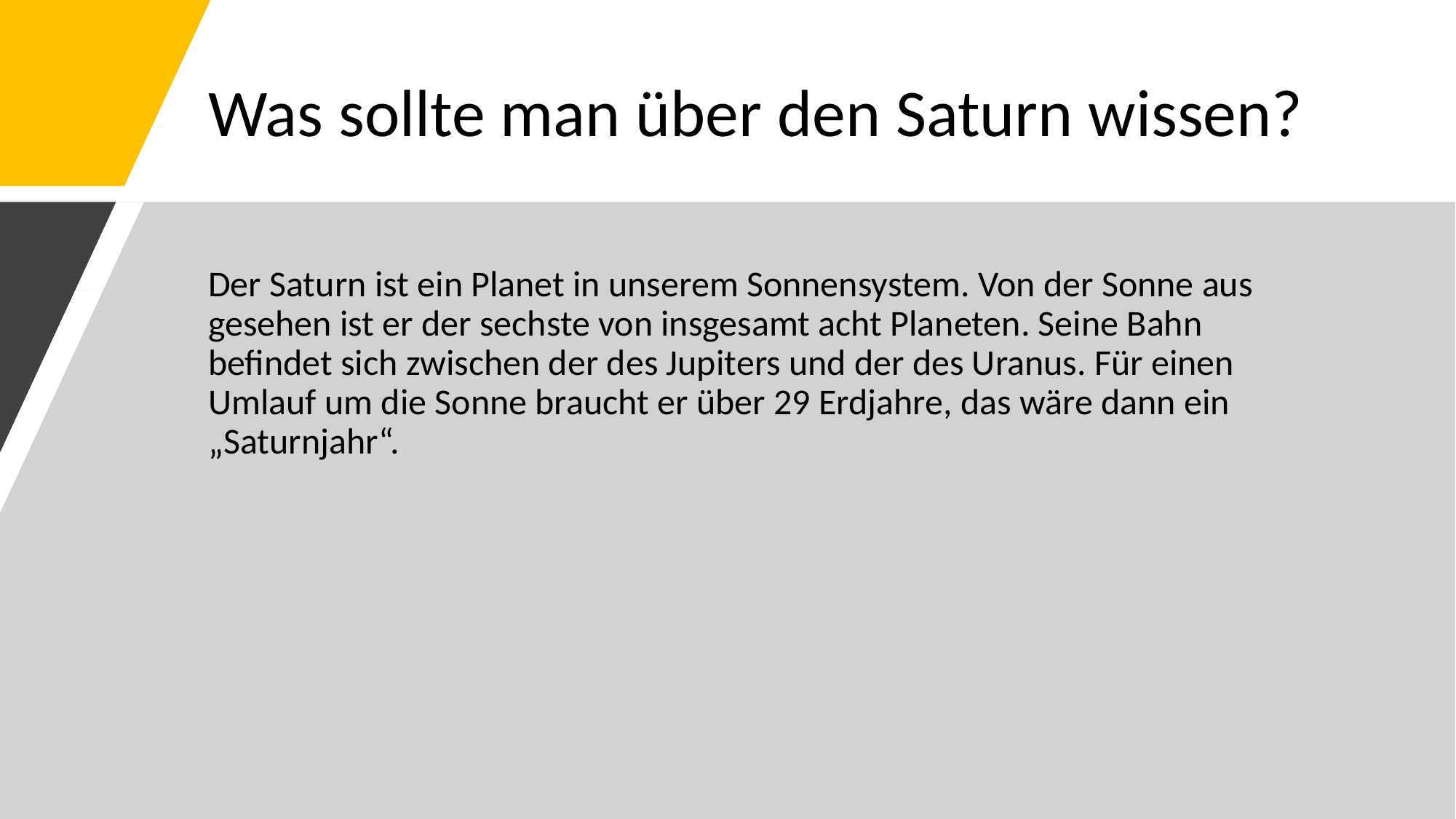

# Was sollte man über den Saturn wissen?

Der Saturn ist ein Planet in unserem Sonnensystem. Von der Sonne aus gesehen ist er der sechste von insgesamt acht Planeten. Seine Bahn befindet sich zwischen der des Jupiters und der des Uranus. Für einen Umlauf um die Sonne braucht er über 29 Erdjahre, das wäre dann ein „Saturnjahr“.